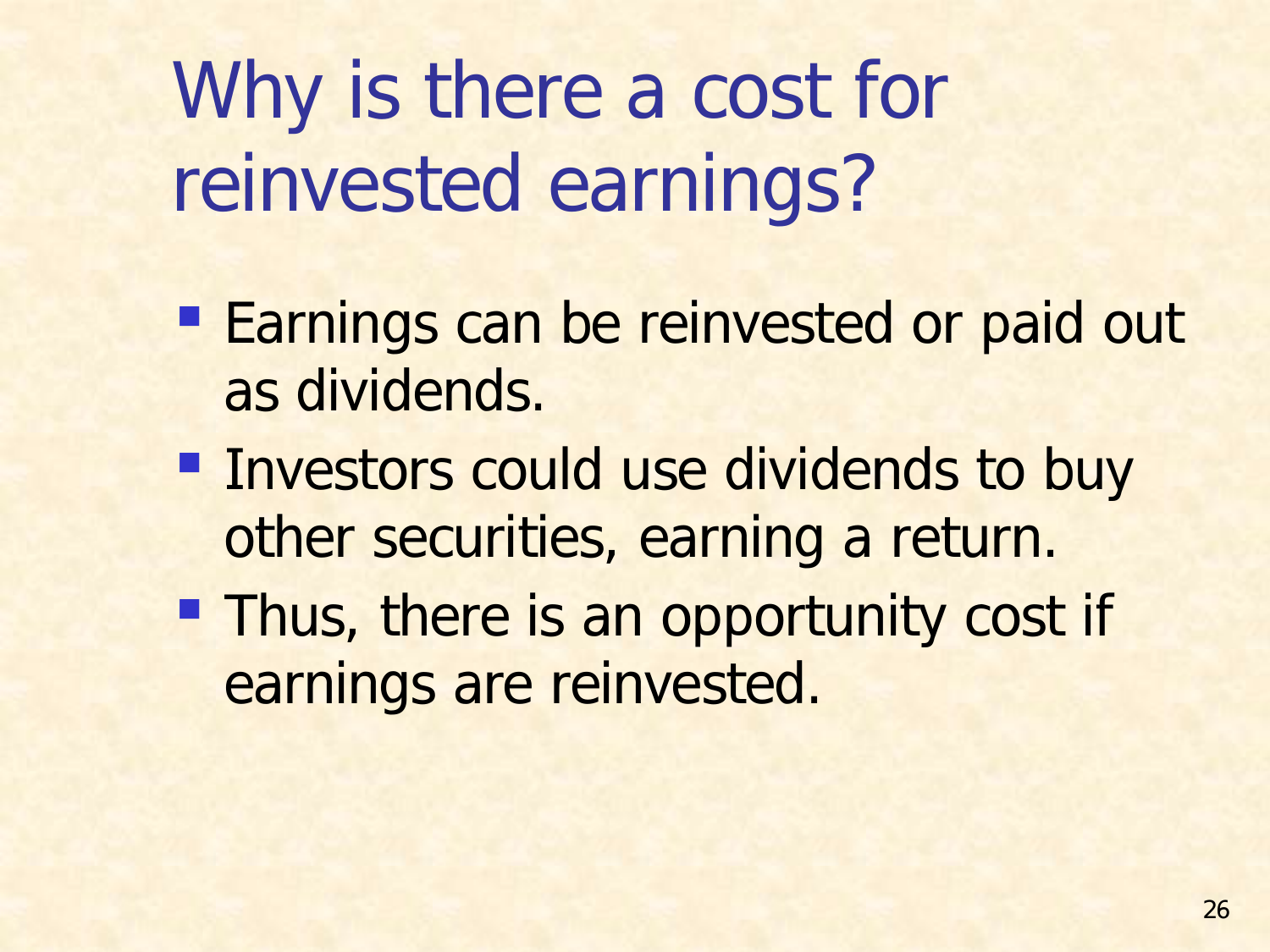

# Why is there a cost for reinvested earnings?
Earnings can be reinvested or paid out as dividends.
Investors could use dividends to buy other securities, earning a return.
Thus, there is an opportunity cost if earnings are reinvested.
26